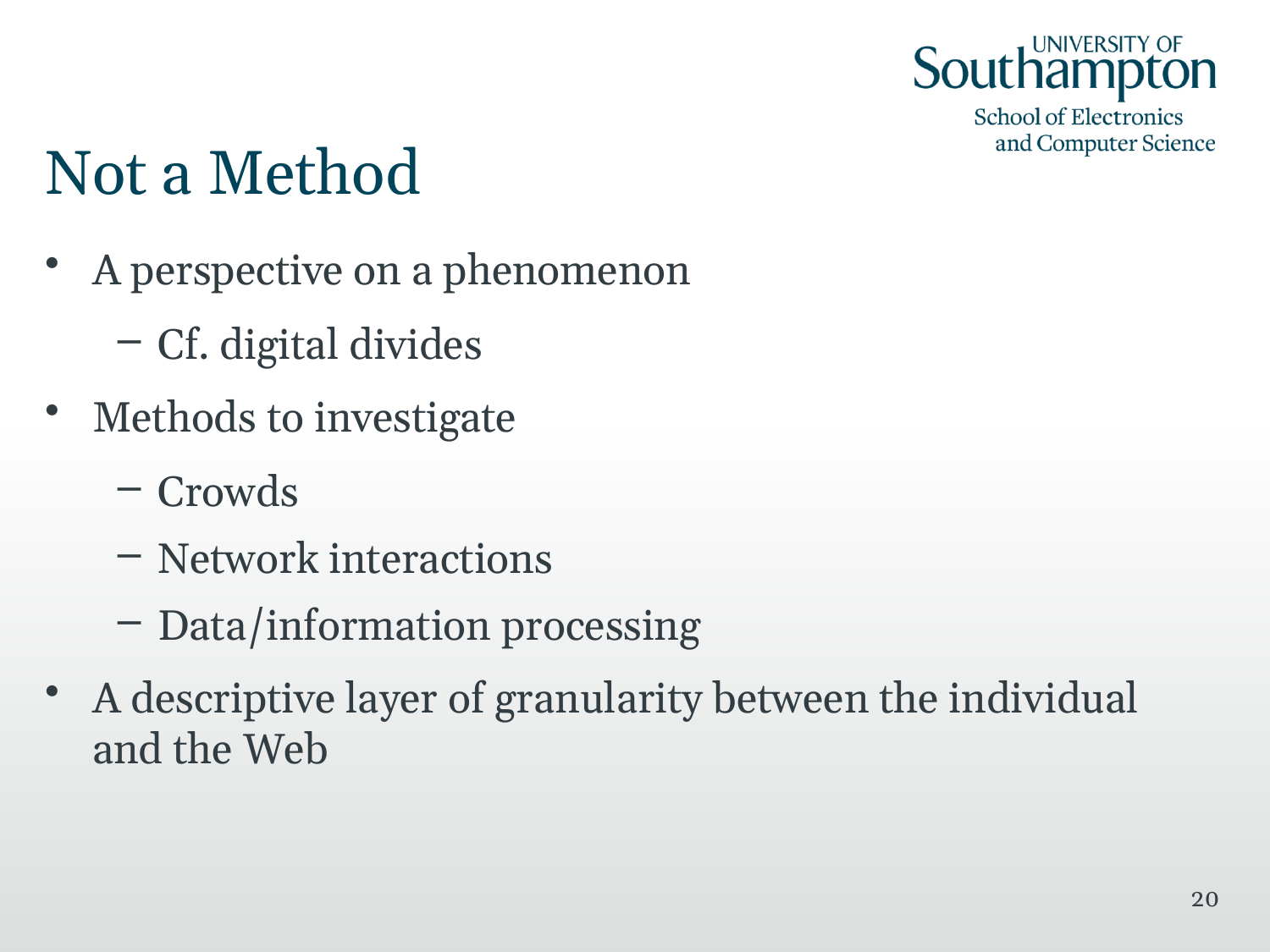

# Not a Method
A perspective on a phenomenon
Cf. digital divides
Methods to investigate
Crowds
Network interactions
Data/information processing
A descriptive layer of granularity between the individual and the Web
20